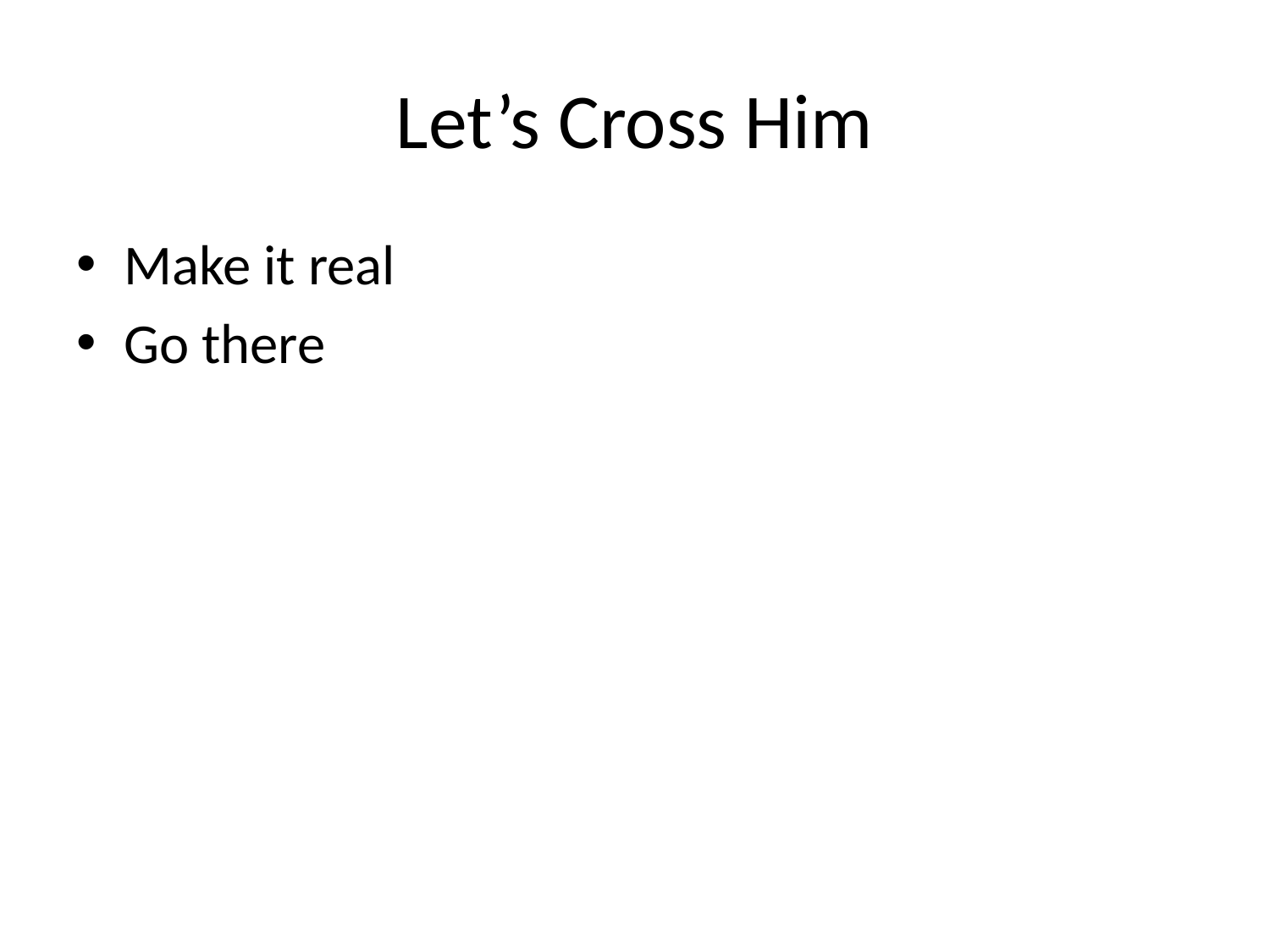

# Let’s Cross Him
Make it real
Go there